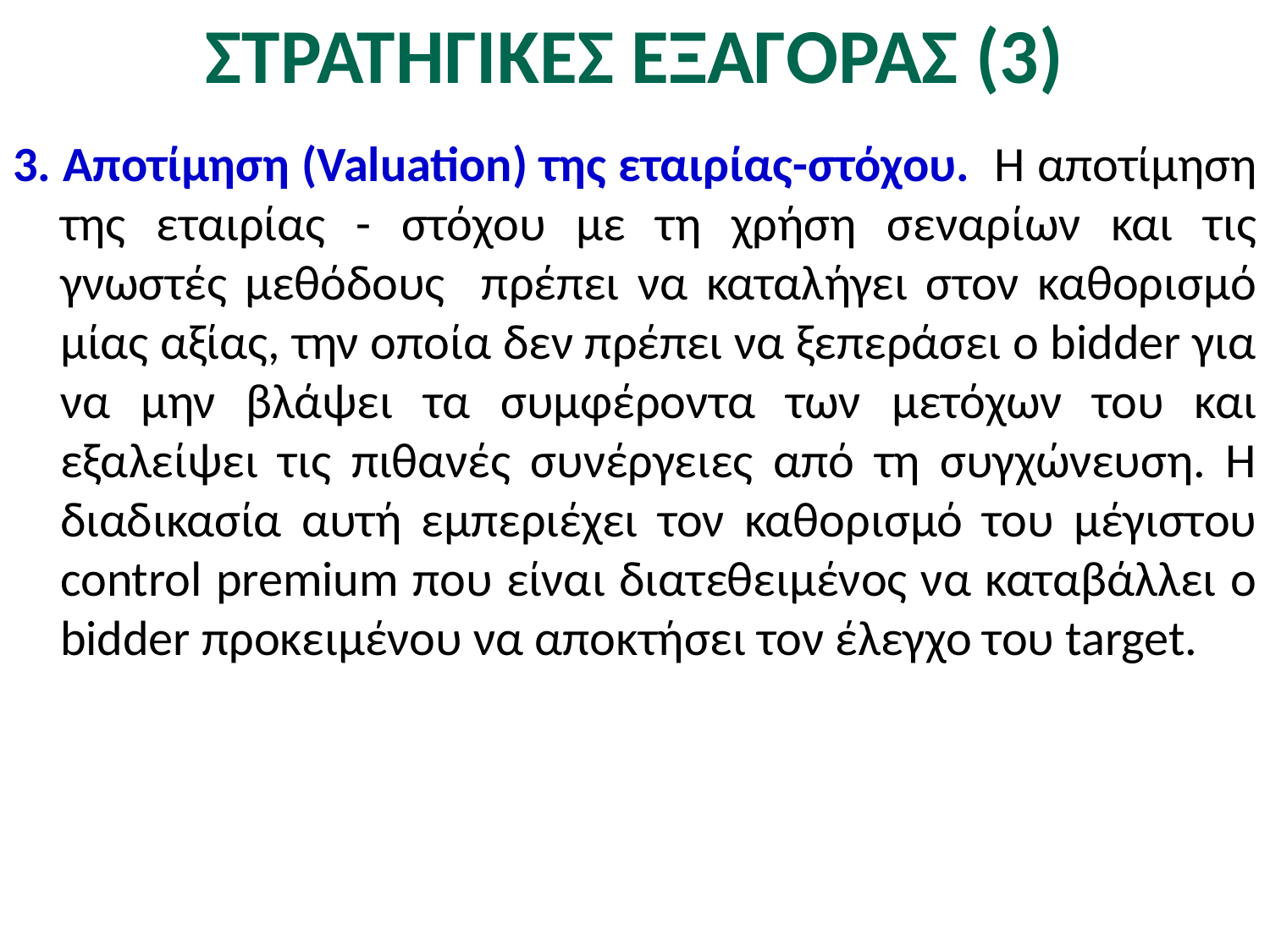

# ΣΤΡΑΤΗΓΙΚΕΣ ΕΞΑΓΟΡΑΣ (3)
3. Αποτίμηση (Valuation) της εταιρίας-στόχου.  Η αποτίμηση της εταιρίας - στόχου με τη χρήση σεναρίων και τις γνωστές μεθόδους  πρέπει να καταλήγει στον καθορισμό μίας αξίας, την οποία δεν πρέπει να ξεπεράσει ο bidder για να μην βλάψει τα συμφέροντα των μετόχων του και εξαλείψει τις πιθανές συνέργειες από τη συγχώνευση. Η διαδικασία αυτή εμπεριέχει τον καθορισμό του μέγιστου control premium που είναι διατεθειμένος να καταβάλλει ο bidder προκειμένου να αποκτήσει τον έλεγχο του target.